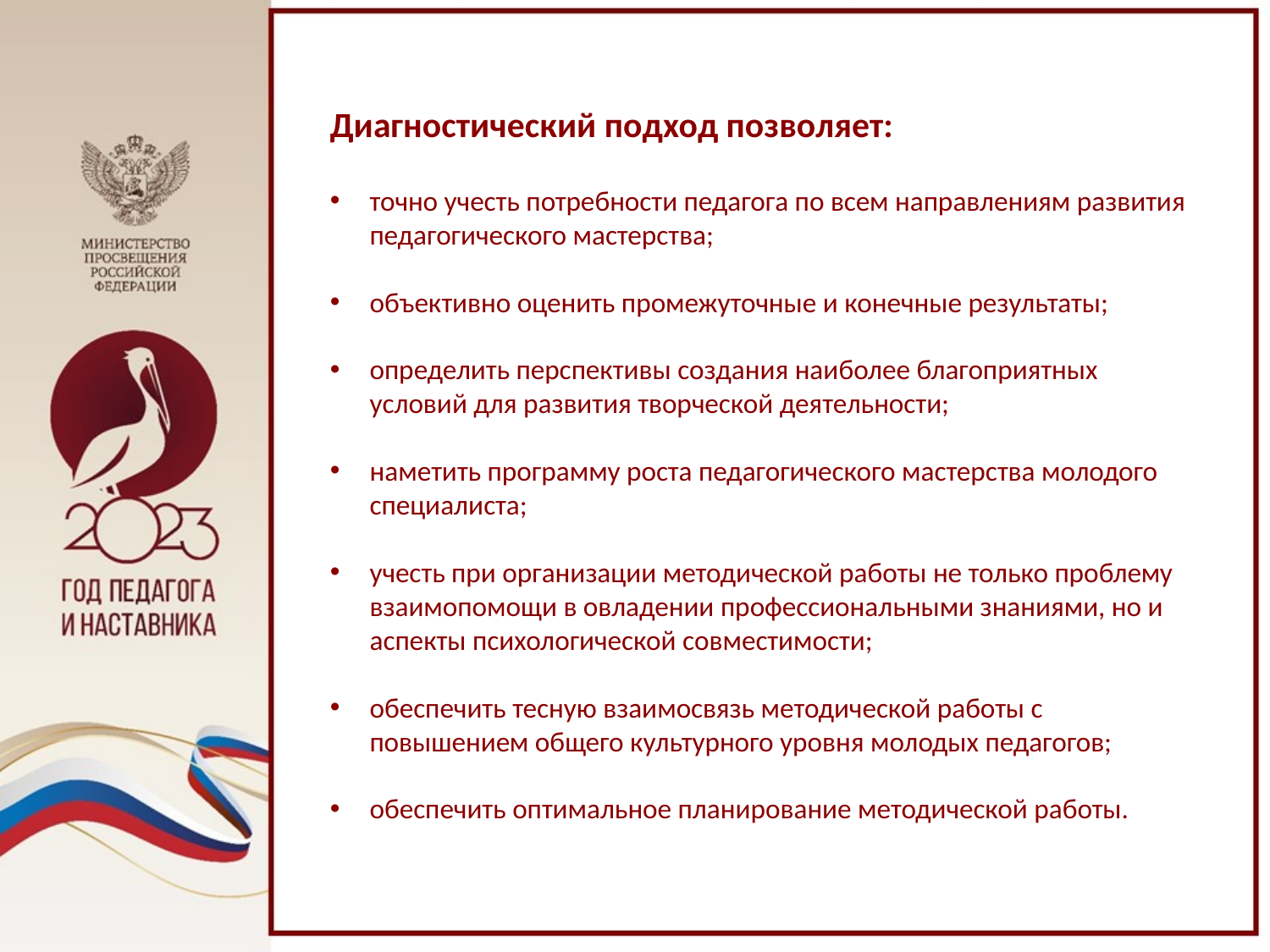

Диагностический подход позволяет:

точно учесть потребности педагога по всем направлениям развития педагогического мастерства;

объективно оценить промежуточные и конечные результаты;

определить перспективы создания наиболее благоприятных условий для развития творческой деятельности;

наметить программу роста педагогического мастерства молодого специалиста;

учесть при организации методической работы не только проблему взаимопомощи в овладении профессиональными знаниями, но и аспекты психологической совместимости;

обеспечить тесную взаимосвязь методической работы с повышением общего культурного уровня молодых педагогов;

обеспечить оптимальное планирование методической работы.